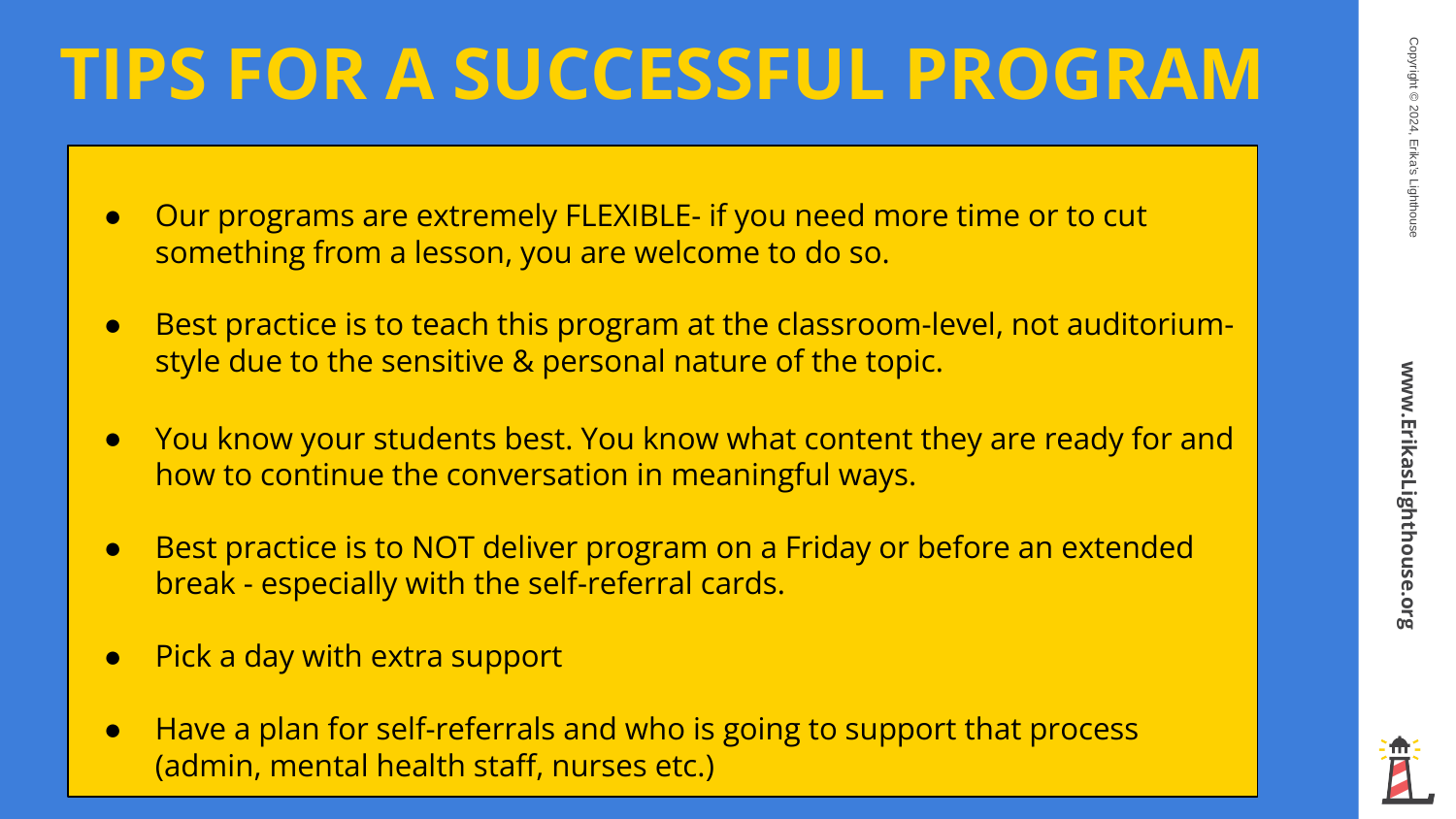

TIPS FOR A SUCCESSFUL PROGRAM

Our programs are extremely FLEXIBLE- if you need more time or to cut something from a lesson, you are welcome to do so.

Best practice is to teach this program at the classroom-level, not auditorium-style due to the sensitive & personal nature of the topic.

You know your students best. You know what content they are ready for and how to continue the conversation in meaningful ways.

Best practice is to NOT deliver program on a Friday or before an extended break - especially with the self-referral cards.

Pick a day with extra support

Have a plan for self-referrals and who is going to support that process (admin, mental health staff, nurses etc.)